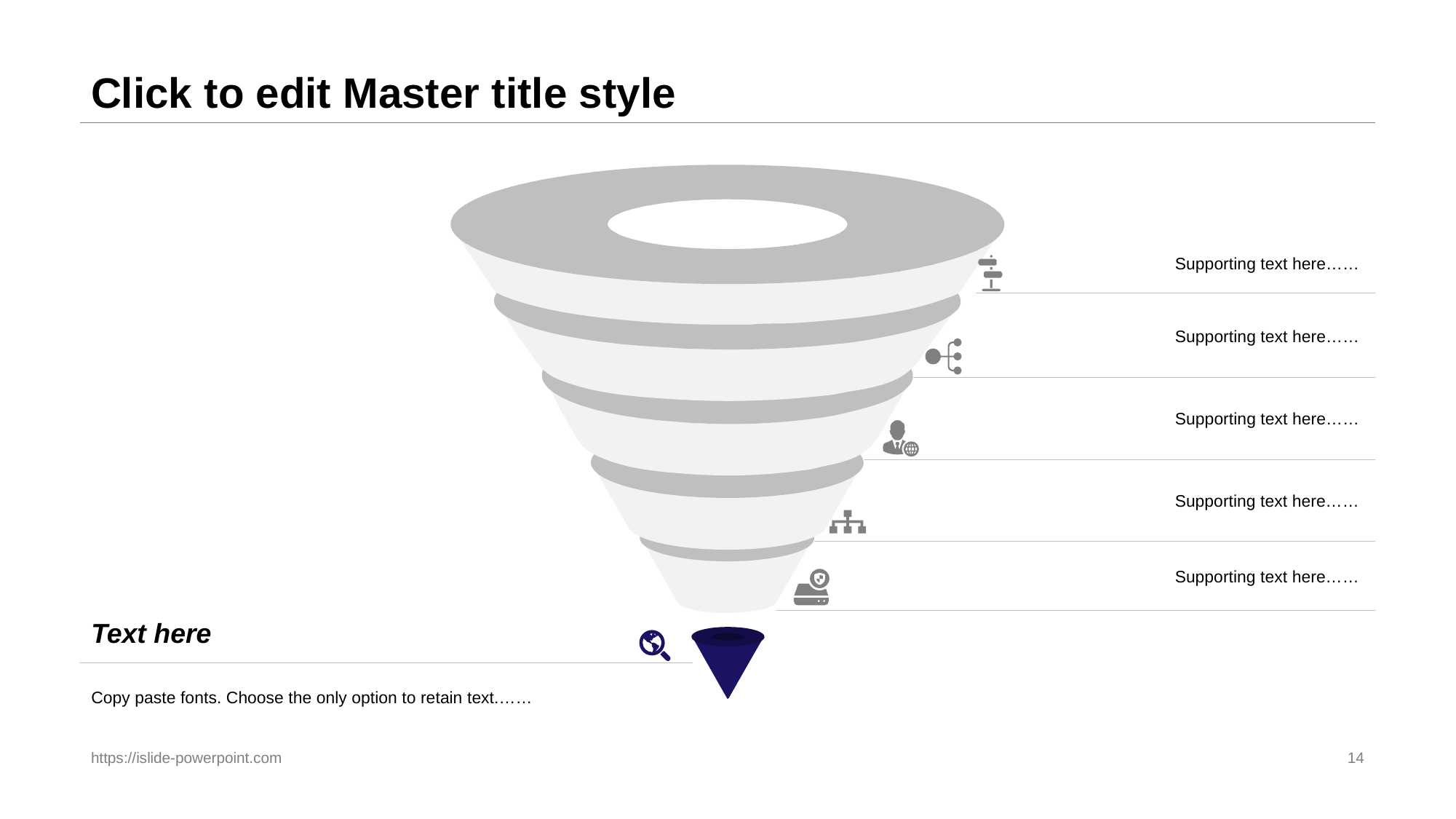

# Click to edit Master title style

Supporting text here……

Supporting text here……

Supporting text here……

Supporting text here……

Supporting text here……

Text here

Copy paste fonts. Choose the only option to retain text.……
https://islide-powerpoint.com
14